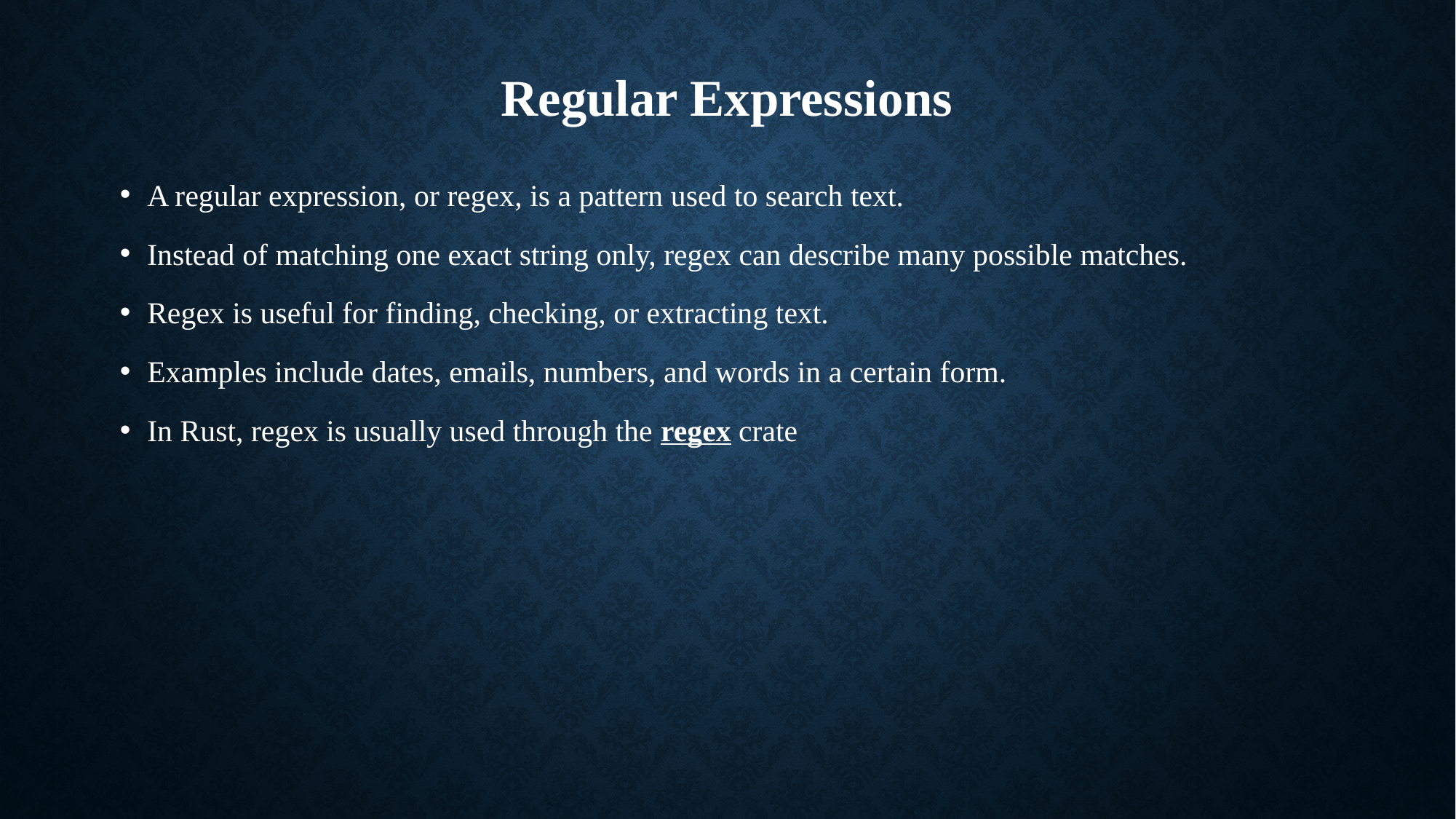

# Regular Expressions
A regular expression, or regex, is a pattern used to search text.
Instead of matching one exact string only, regex can describe many possible matches.
Regex is useful for finding, checking, or extracting text.
Examples include dates, emails, numbers, and words in a certain form.
In Rust, regex is usually used through the regex crate